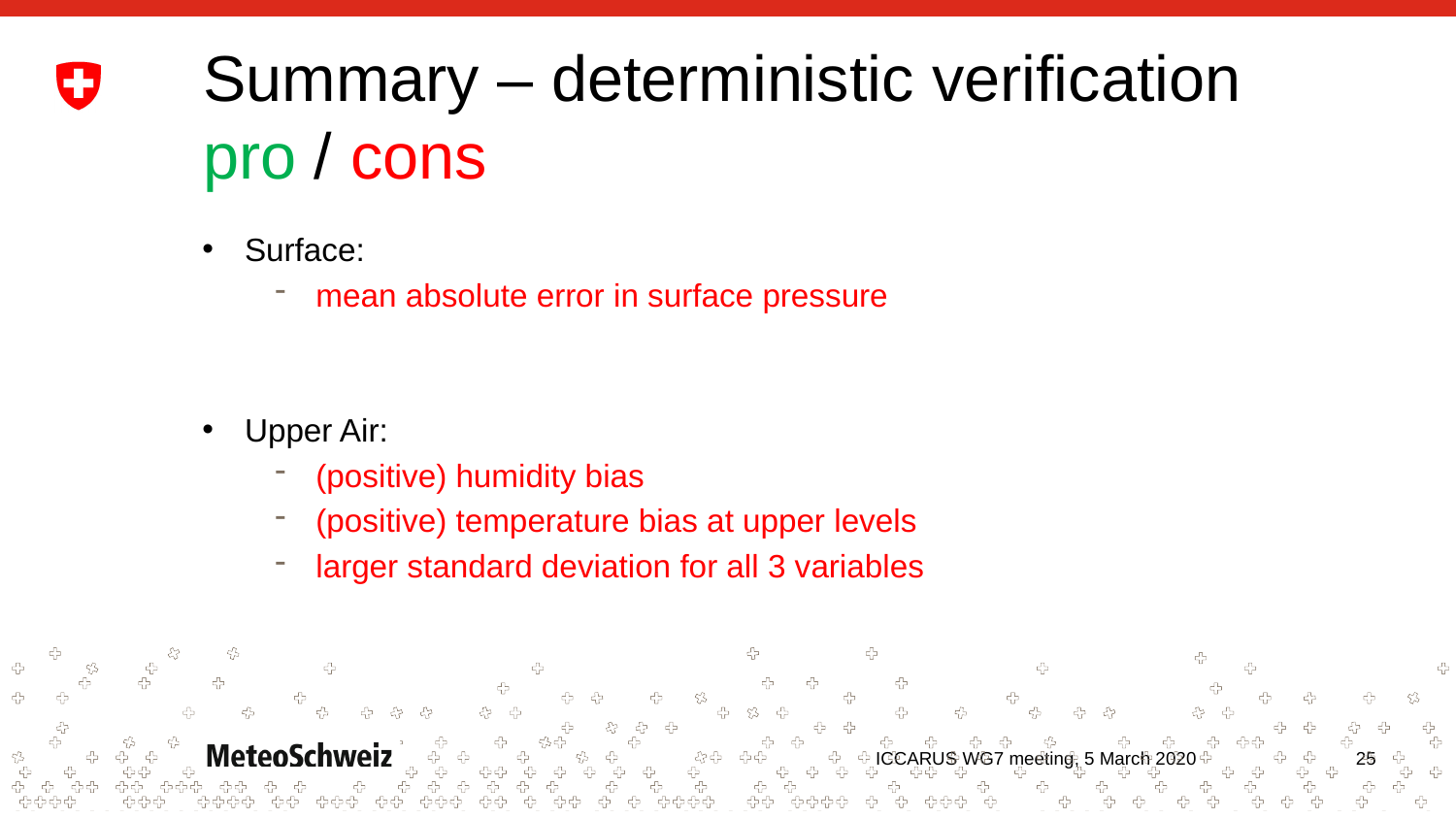

# Summary – deterministic verification pro / cons
Surface:
mean absolute error in surface pressure

Upper Air:
(positive) humidity bias
(positive) temperature bias at upper levels
larger standard deviation for all 3 variables